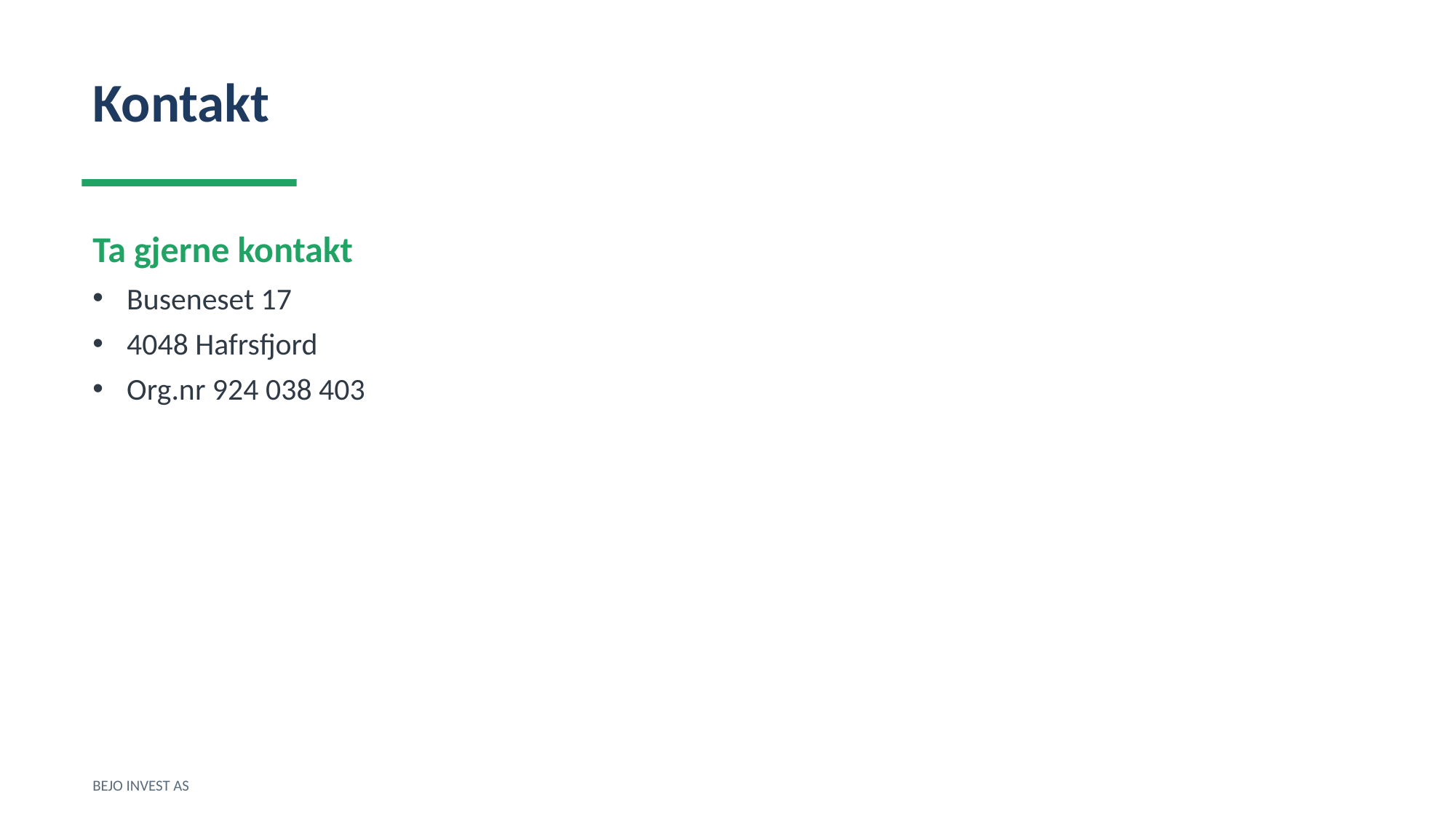

Kontakt

Ta gjerne kontakt
Buseneset 17
4048 Hafrsfjord
Org.nr 924 038 403
BEJO INVEST AS